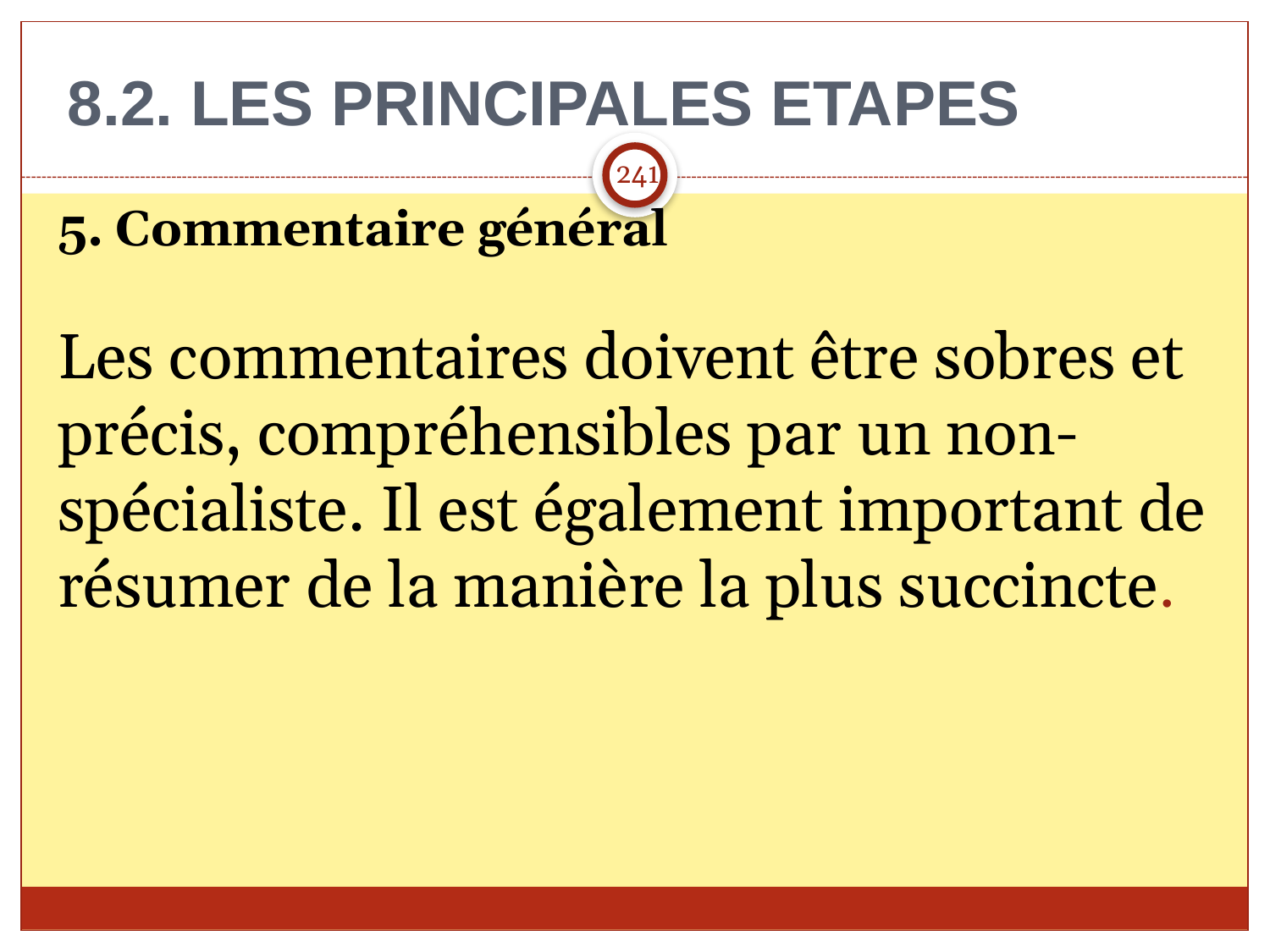

8.2. LES PRINCIPALES ETAPES
241
5. Commentaire général
Les commentaires doivent être sobres et précis, compréhensibles par un non-spécialiste. Il est également important de résumer de la manière la plus succincte.